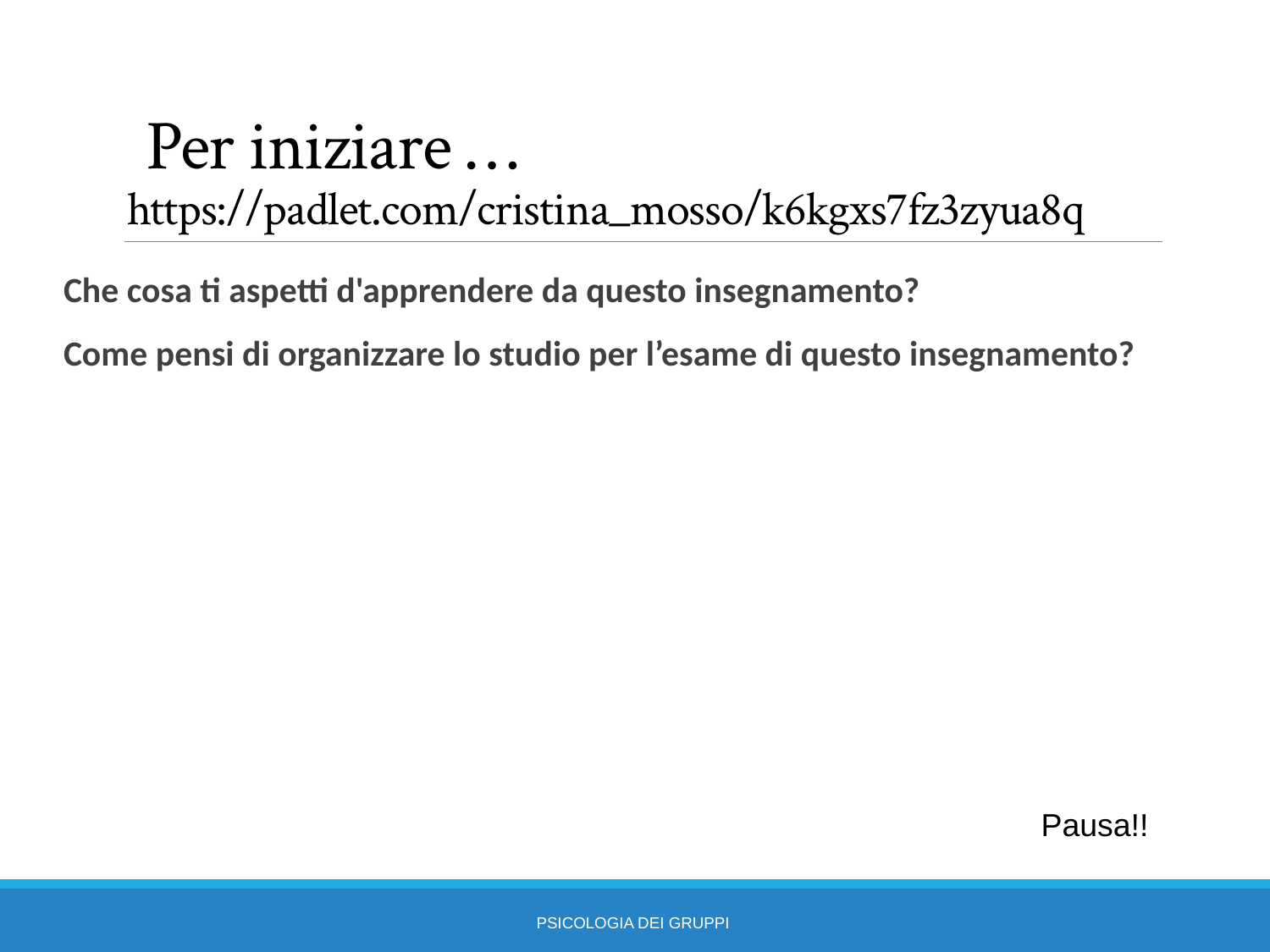

# Per iniziare … https://padlet.com/cristina_mosso/k6kgxs7fz3zyua8q
Che cosa ti aspetti d'apprendere da questo insegnamento?
Come pensi di organizzare lo studio per l’esame di questo insegnamento?
Pausa!!
PSICOLOGIA DEI GRUPPI